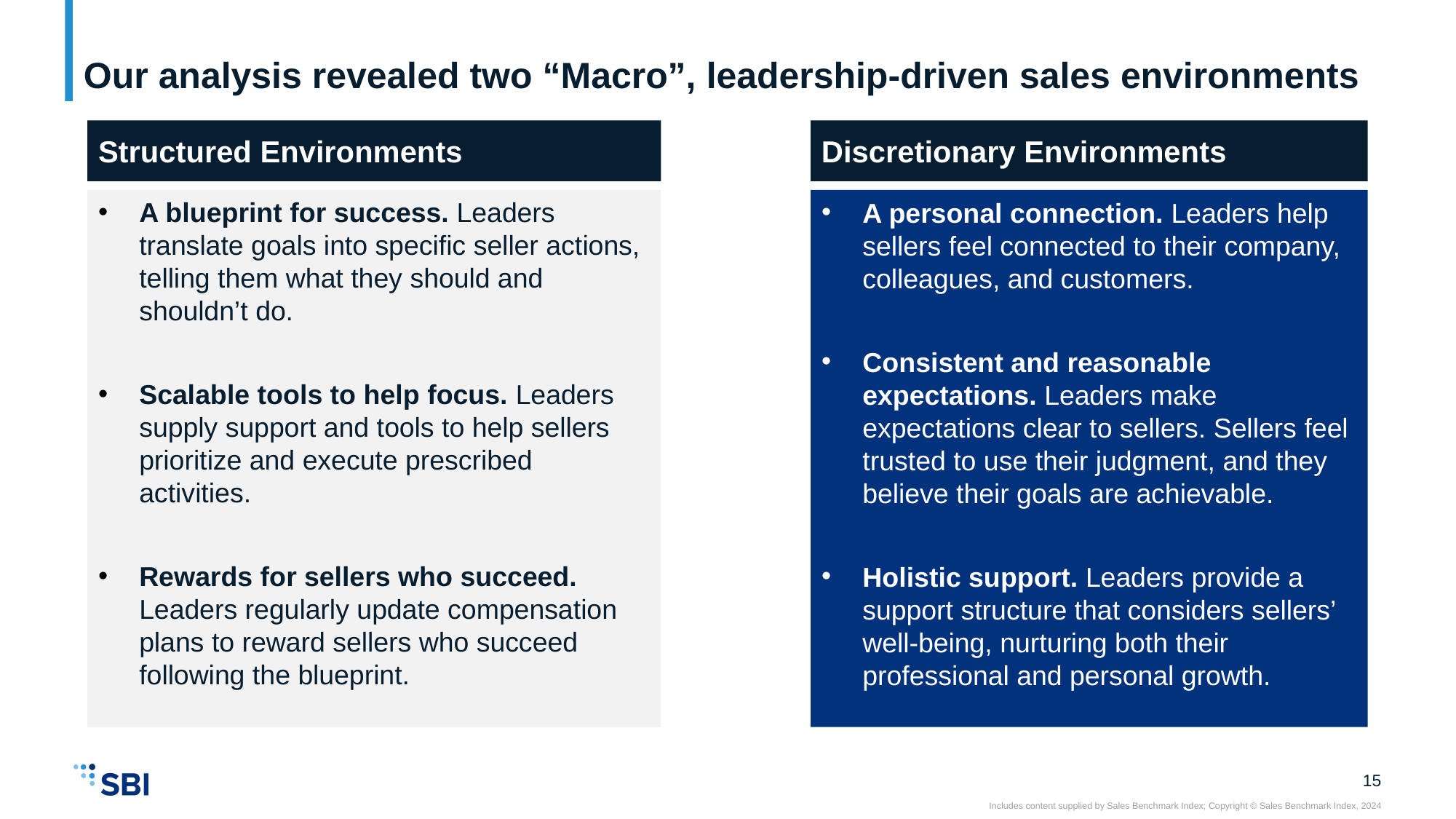

# Our analysis revealed two “Macro”, leadership-driven sales environments
Structured Environments
Discretionary Environments
A personal connection. Leaders help sellers feel connected to their company, colleagues, and customers.

Consistent and reasonable expectations. Leaders make expectations clear to sellers. Sellers feel trusted to use their judgment, and they believe their goals are achievable.

Holistic support. Leaders provide a support structure that considers sellers’ well-being, nurturing both their professional and personal growth.
A blueprint for success. Leaders translate goals into specific seller actions, telling them what they should and shouldn’t do.

Scalable tools to help focus. Leaders supply support and tools to help sellers prioritize and execute prescribed activities.

Rewards for sellers who succeed. Leaders regularly update compensation plans to reward sellers who succeed following the blueprint.